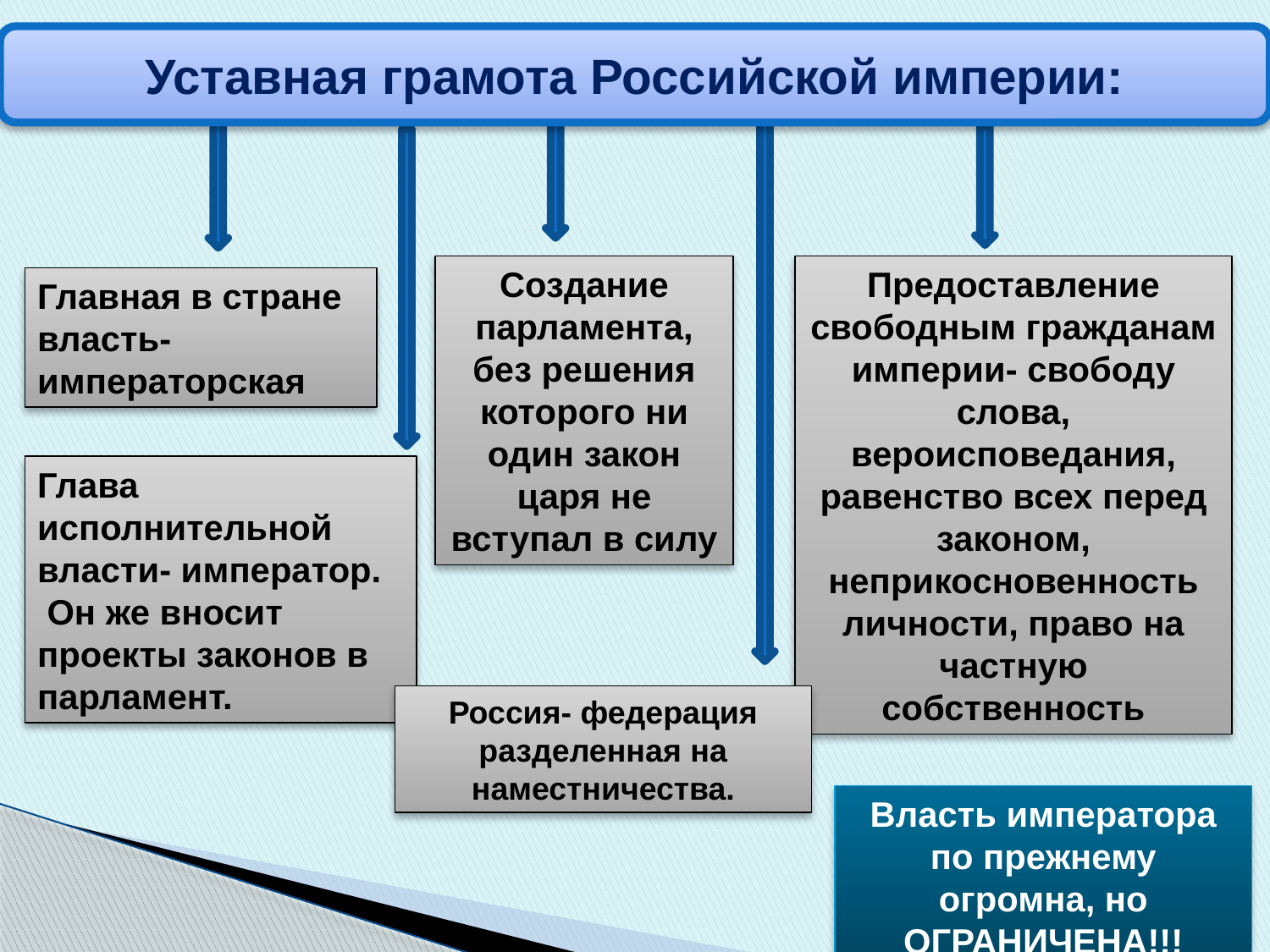

Уставная грамота Российской империи:

Создание парламента, без решения которого ни один закон царя не вступал в силу
Предоставление свободным гражданам империи- свободу слова, вероисповедания, равенство всех перед законом, неприкосновенность личности, право на частную собственность
Главная в стране власть- императорская
Глава исполнительной власти- император.
 Он же вносит проекты законов в парламент.
Россия- федерация разделенная на наместничества.
Власть императора по прежнему огромна, но ОГРАНИЧЕНА!!!